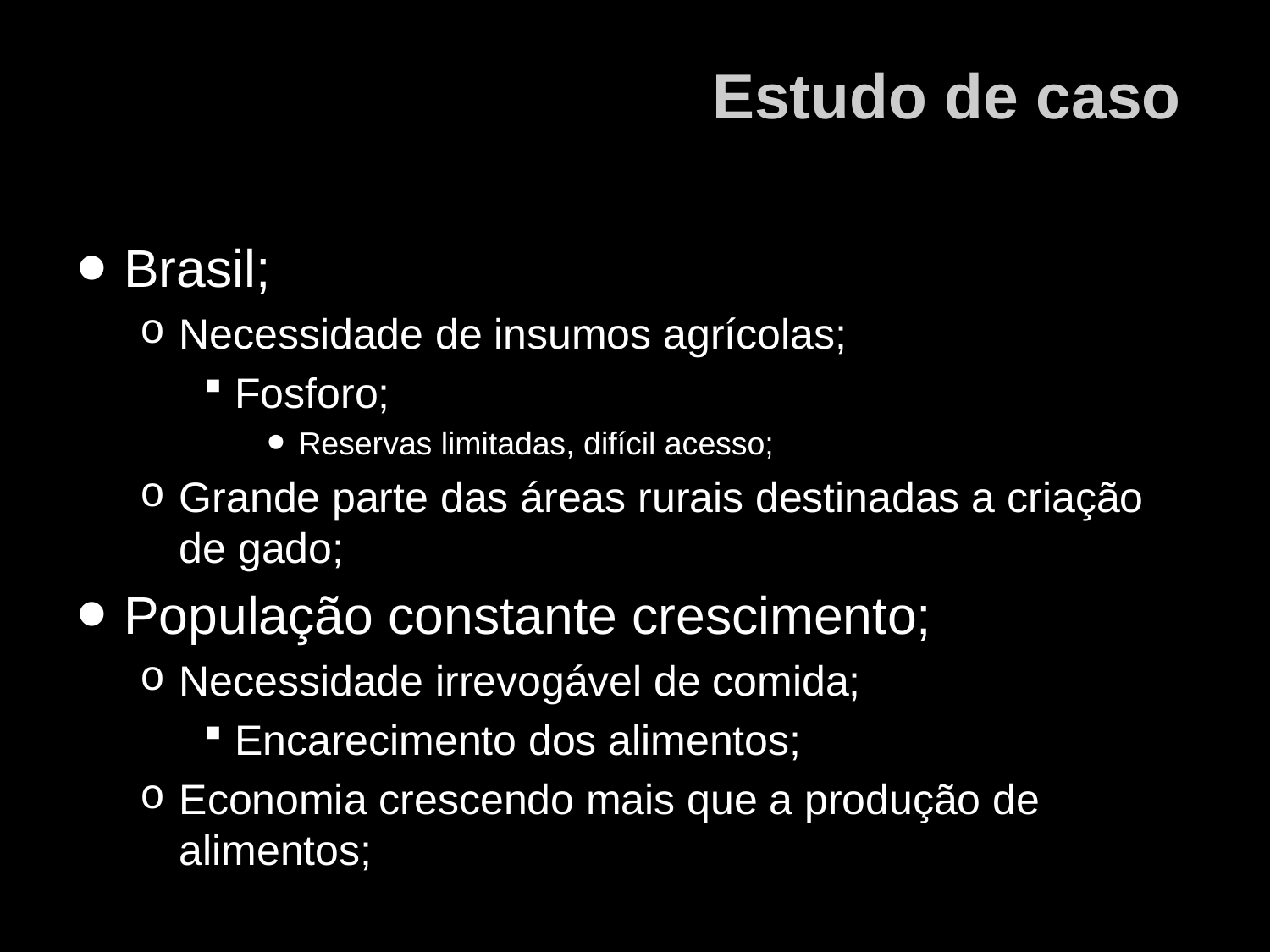

Estudo de caso
Brasil;
Necessidade de insumos agrícolas;
Fosforo;
Reservas limitadas, difícil acesso;
Grande parte das áreas rurais destinadas a criação de gado;
População constante crescimento;
Necessidade irrevogável de comida;
Encarecimento dos alimentos;
Economia crescendo mais que a produção de alimentos;